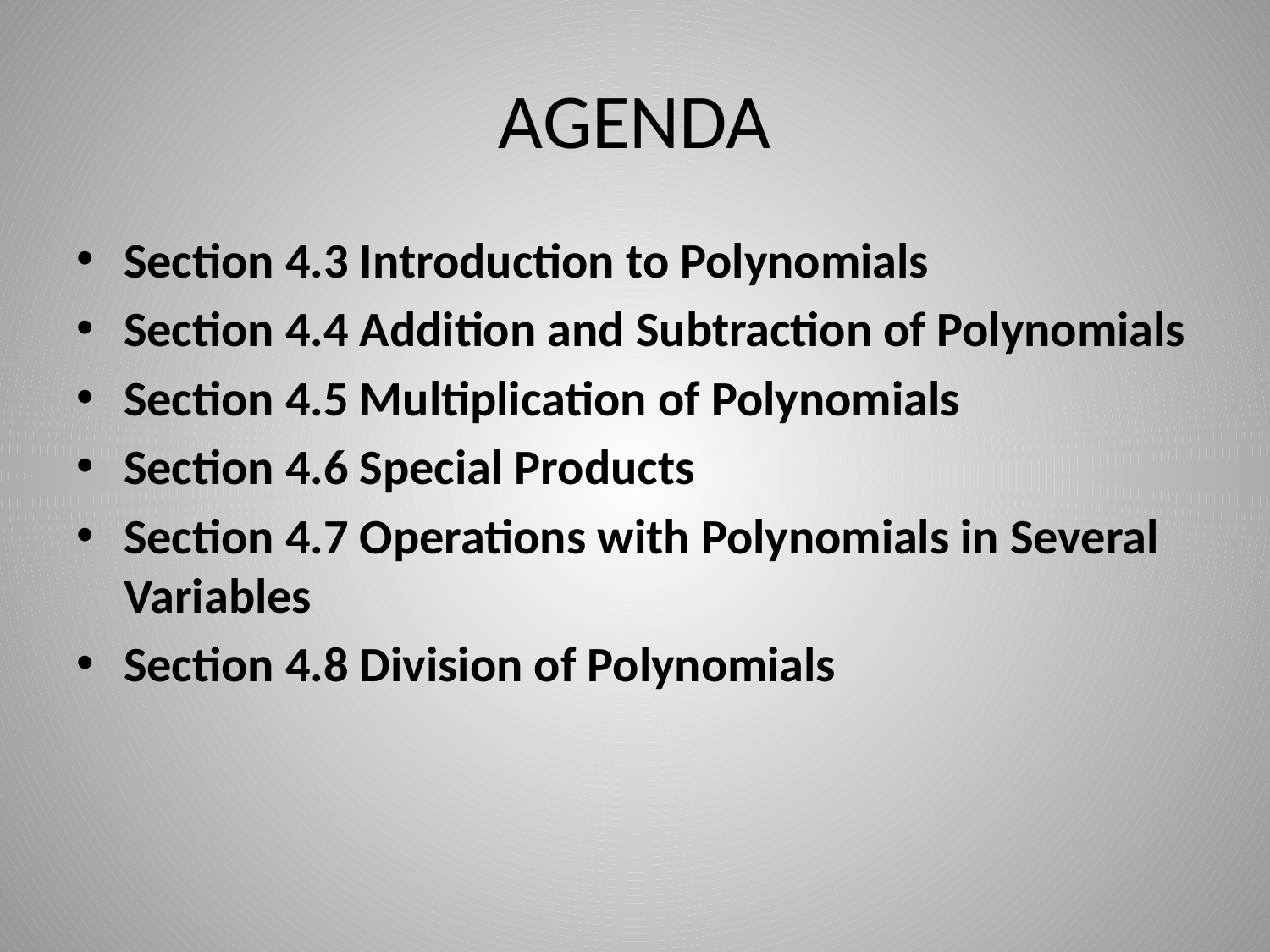

# AGENDA
Section 4.3 Introduction to Polynomials
Section 4.4 Addition and Subtraction of Polynomials
Section 4.5 Multiplication of Polynomials
Section 4.6 Special Products
Section 4.7 Operations with Polynomials in Several Variables
Section 4.8 Division of Polynomials
2